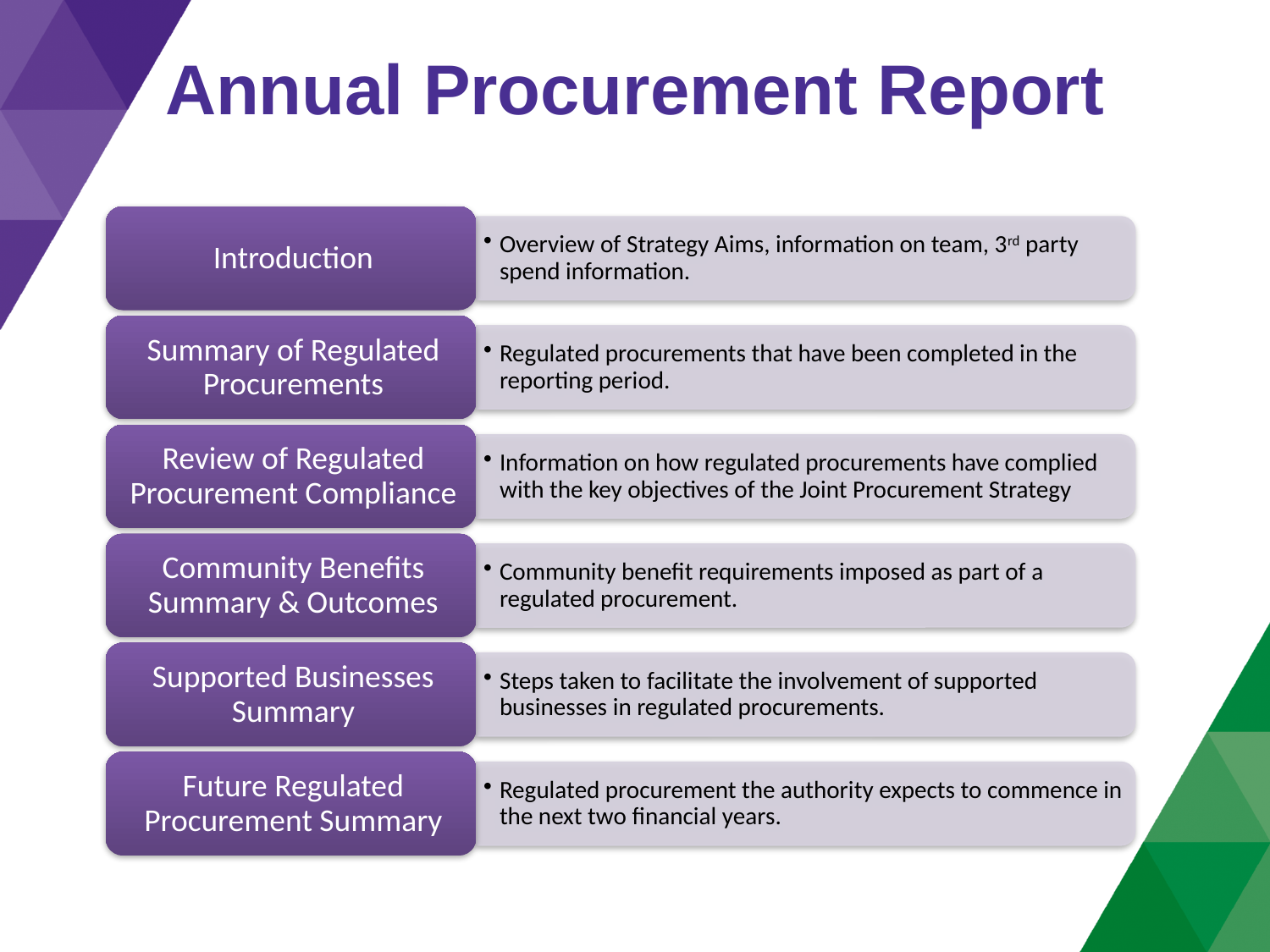

# Annual Procurement Report
Overview of Strategy Aims, information on team, 3rd party spend information.
Introduction
Regulated procurements that have been completed in the reporting period.
Summary of Regulated Procurements
Information on how regulated procurements have complied with the key objectives of the Joint Procurement Strategy
Review of Regulated Procurement Compliance
Community benefit requirements imposed as part of a regulated procurement.
Community Benefits Summary & Outcomes
Steps taken to facilitate the involvement of supported businesses in regulated procurements.
Supported Businesses Summary
Regulated procurement the authority expects to commence in the next two financial years.
Future Regulated Procurement Summary